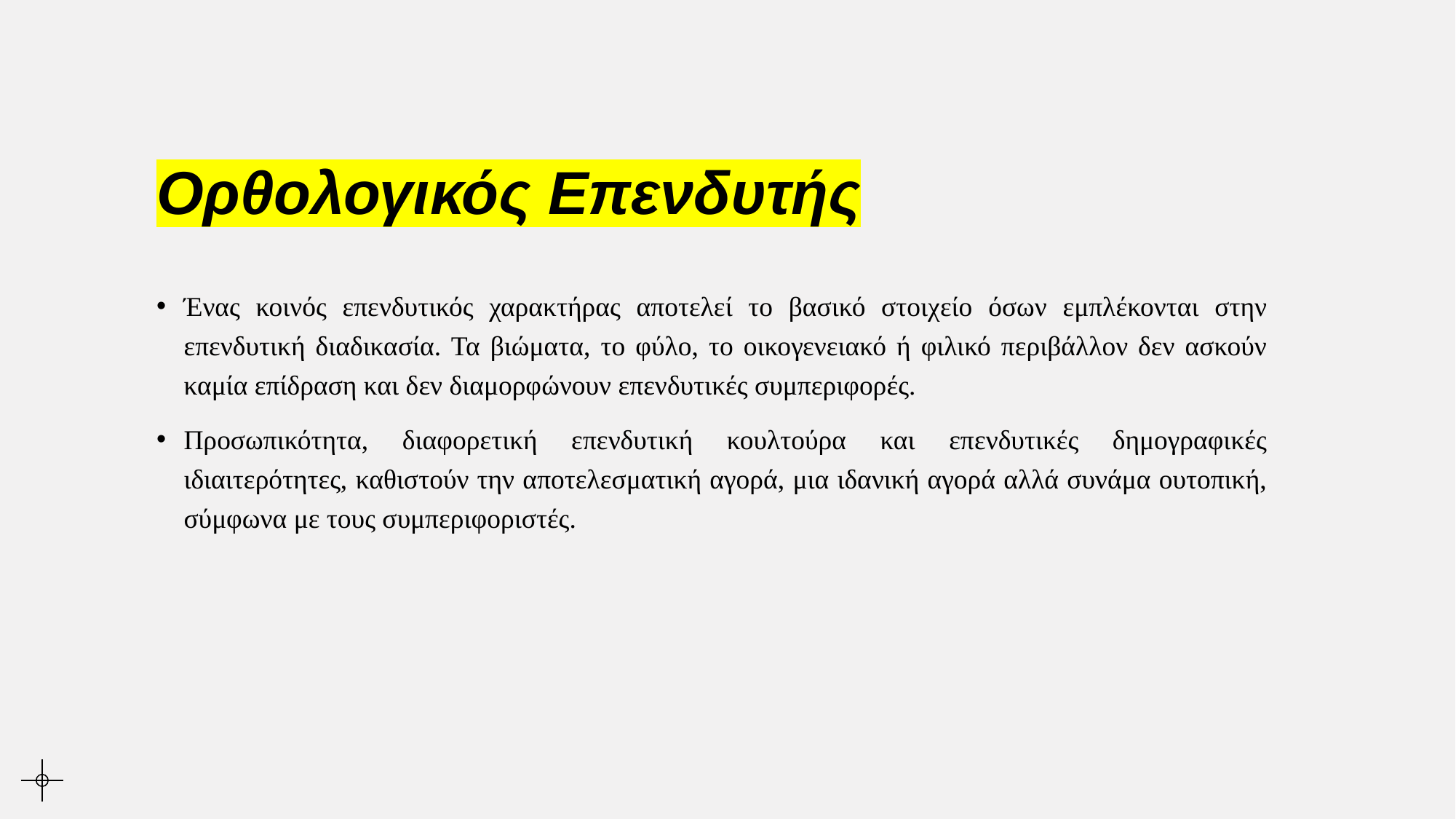

# Ορθολογικός Επενδυτής
Ένας κοινός επενδυτικός χαρακτήρας αποτελεί το βασικό στοιχείο όσων εμπλέκονται στην επενδυτική διαδικασία. Τα βιώματα, το φύλο, το οικογενειακό ή φιλικό περιβάλλον δεν ασκούν καμία επίδραση και δεν διαμορφώνουν επενδυτικές συμπεριφορές.
Προσωπικότητα, διαφορετική επενδυτική κουλτούρα και επενδυτικές δημογραφικές ιδιαιτερότητες, καθιστούν την αποτελεσματική αγορά, μια ιδανική αγορά αλλά συνάμα ουτοπική, σύμφωνα με τους συμπεριφοριστές.